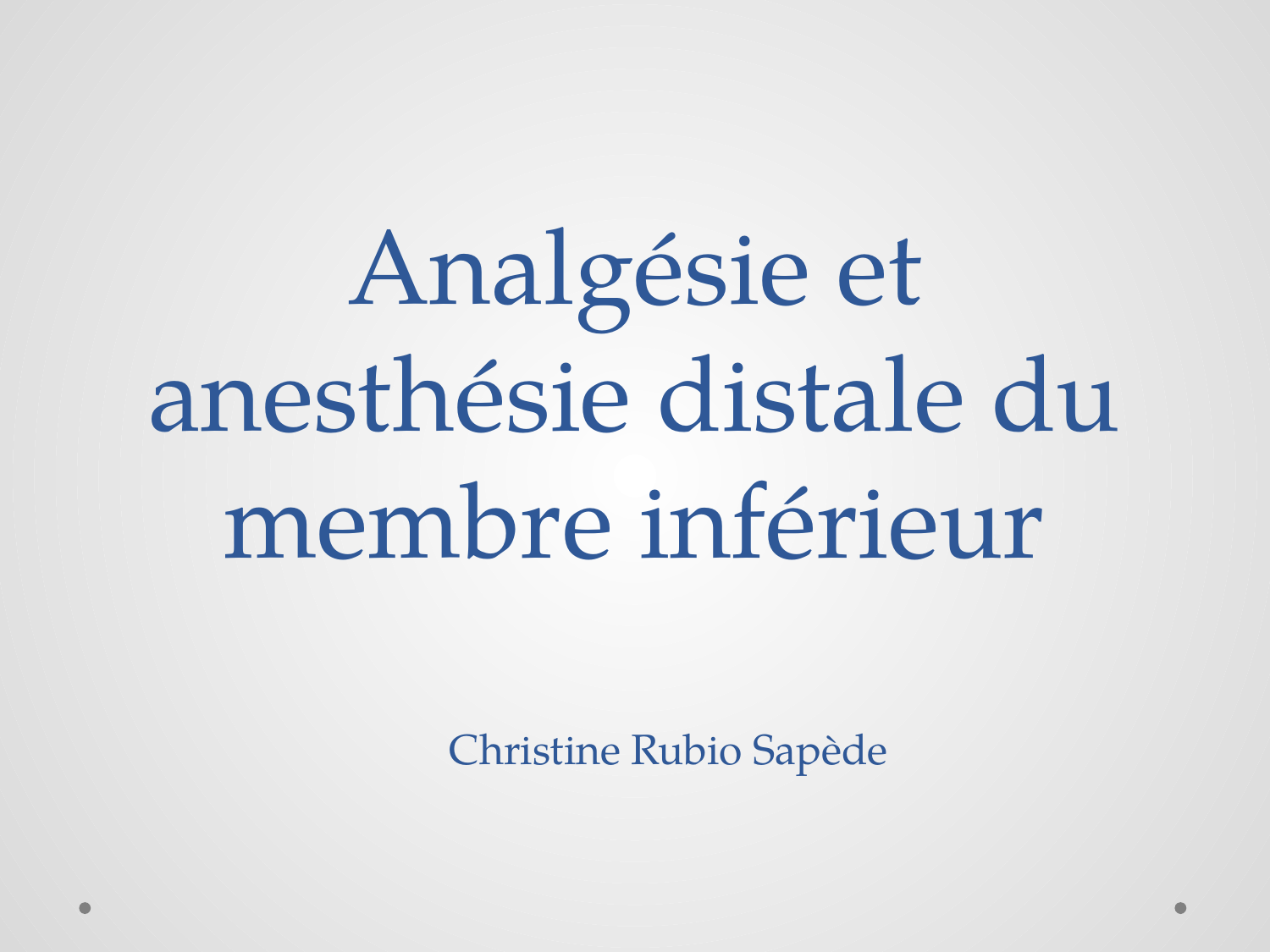

# Analgésie et anesthésie distale du membre inférieur
Christine Rubio Sapède